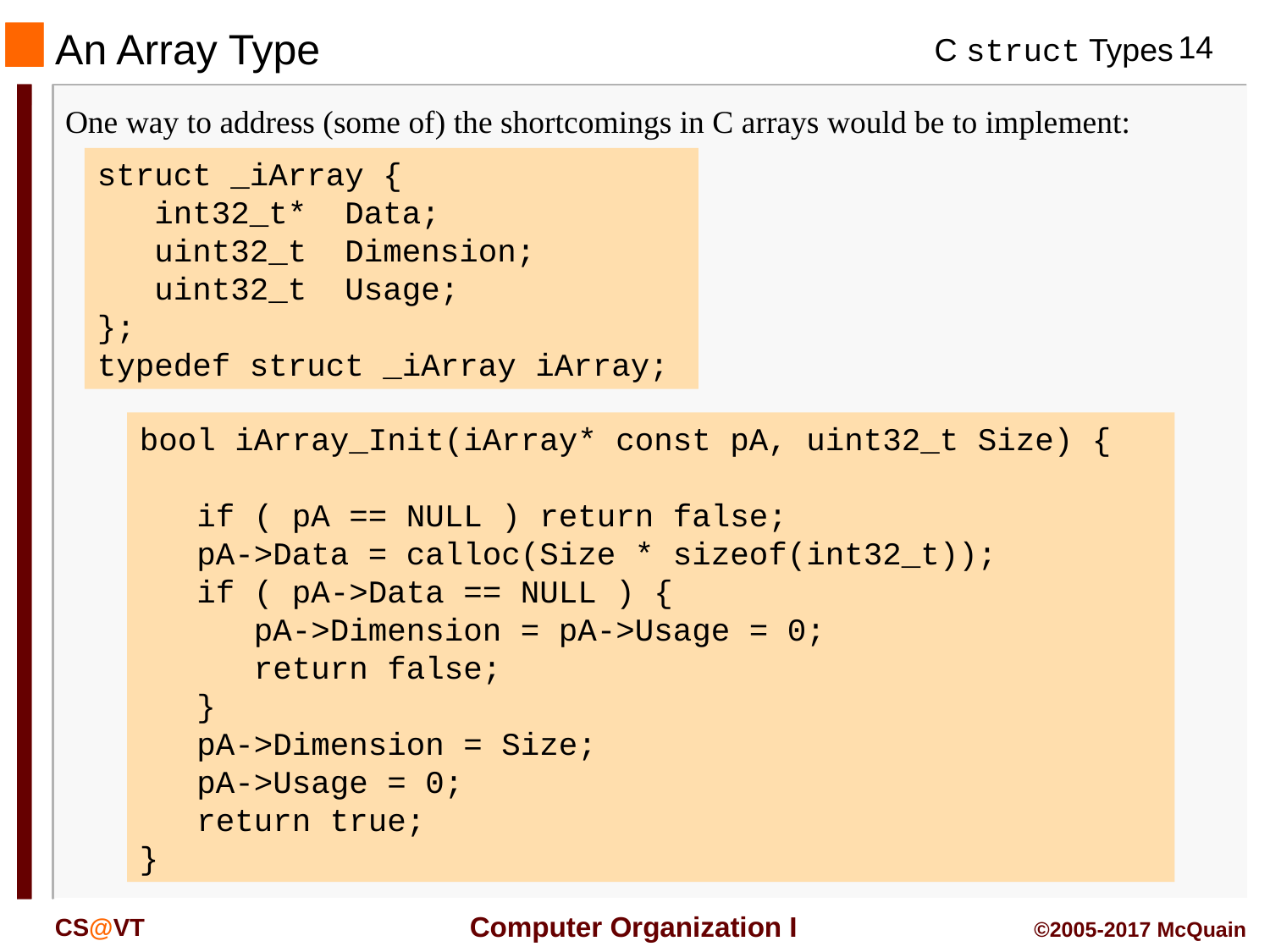

An Array Type
One way to address (some of) the shortcomings in C arrays would be to implement:
struct _iArray {
   int32_t*  Data;
   uint32_t  Dimension;
   uint32_t  Usage;
};
typedef struct _iArray iArray;
bool iArray_Init(iArray* const pA, uint32_t Size) {

   if ( pA == NULL ) return false;
   pA->Data = calloc(Size * sizeof(int32_t));
   if ( pA->Data == NULL ) {
      pA->Dimension = pA->Usage = 0;
      return false;
   }
   pA->Dimension = Size;
   pA->Usage = 0;
   return true;
}